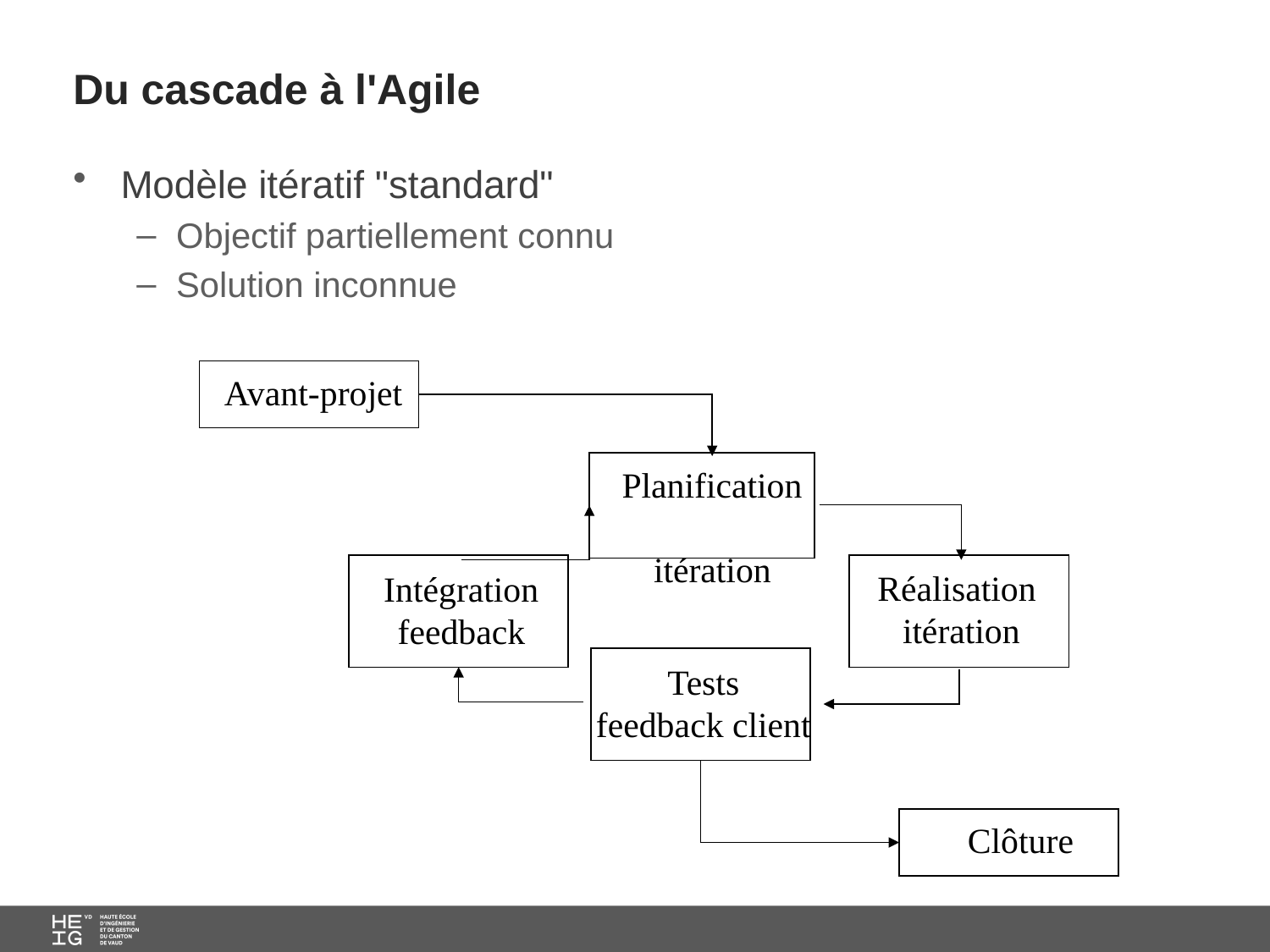

# Du cascade à l'Agile
Modèle itératif "standard"
Objectif partiellement connu
Solution inconnue

Avant-projet

Planification
itération

Intégration
feedback

Réalisation
itération

Tests
feedback client

Clôture